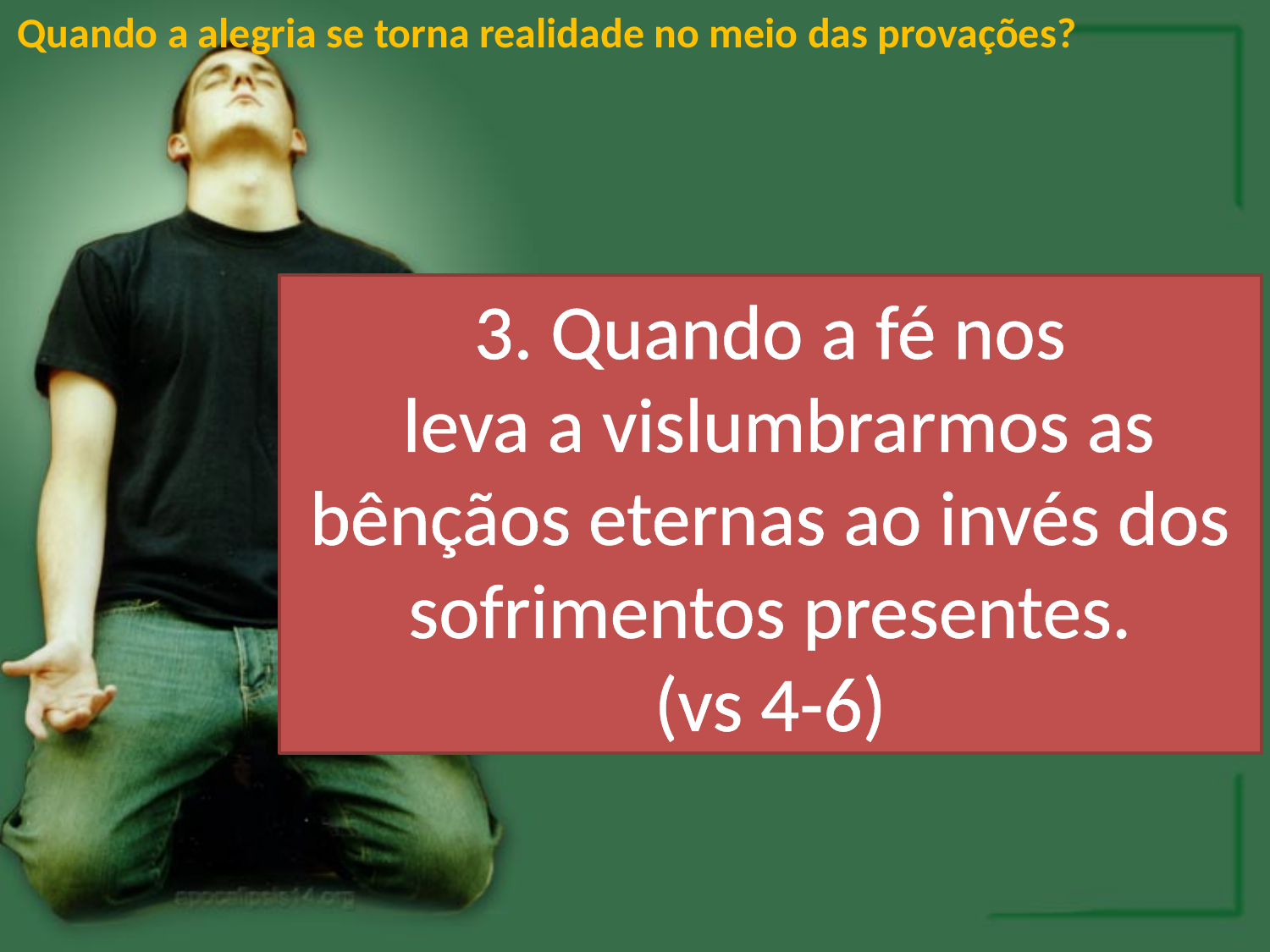

Quando a alegria se torna realidade no meio das provações?
3. Quando a fé nos
 leva a vislumbrarmos as
 bênçãos eternas ao invés dos
sofrimentos presentes.
(vs 4-6)